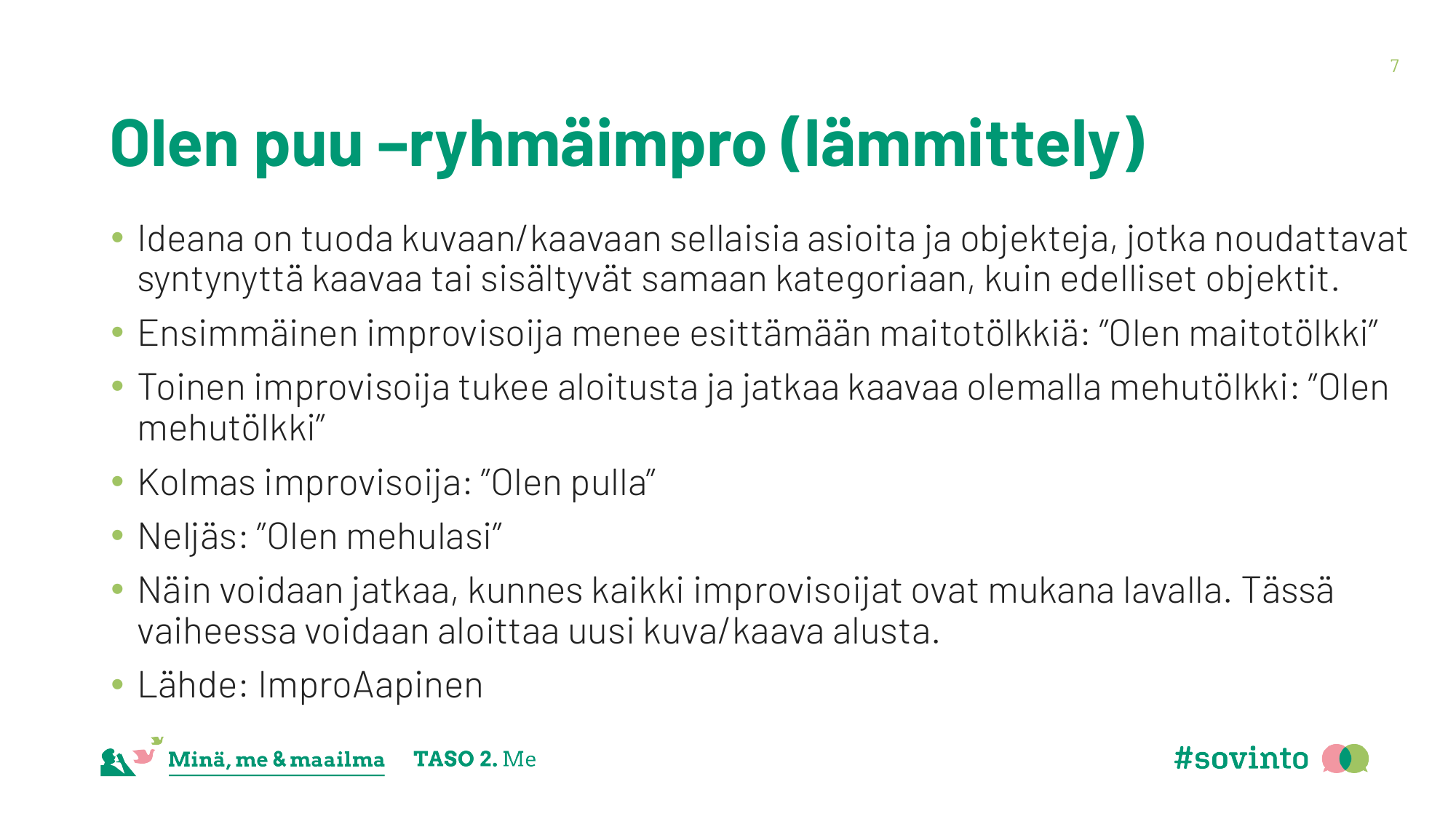

7
# Olen puu –ryhmäimpro (lämmittely)
Ideana on tuoda kuvaan/kaavaan sellaisia asioita ja objekteja, jotka noudattavat syntynyttä kaavaa tai sisältyvät samaan kategoriaan, kuin edelliset objektit.
Ensimmäinen improvisoija menee esittämään maitotölkkiä: ”Olen maitotölkki”
Toinen improvisoija tukee aloitusta ja jatkaa kaavaa olemalla mehutölkki: ”Olen mehutölkki”
Kolmas improvisoija: ”Olen pulla”
Neljäs: ”Olen mehulasi”
Näin voidaan jatkaa, kunnes kaikki improvisoijat ovat mukana lavalla. Tässä vaiheessa voidaan aloittaa uusi kuva/kaava alusta.
Lähde: ImproAapinen